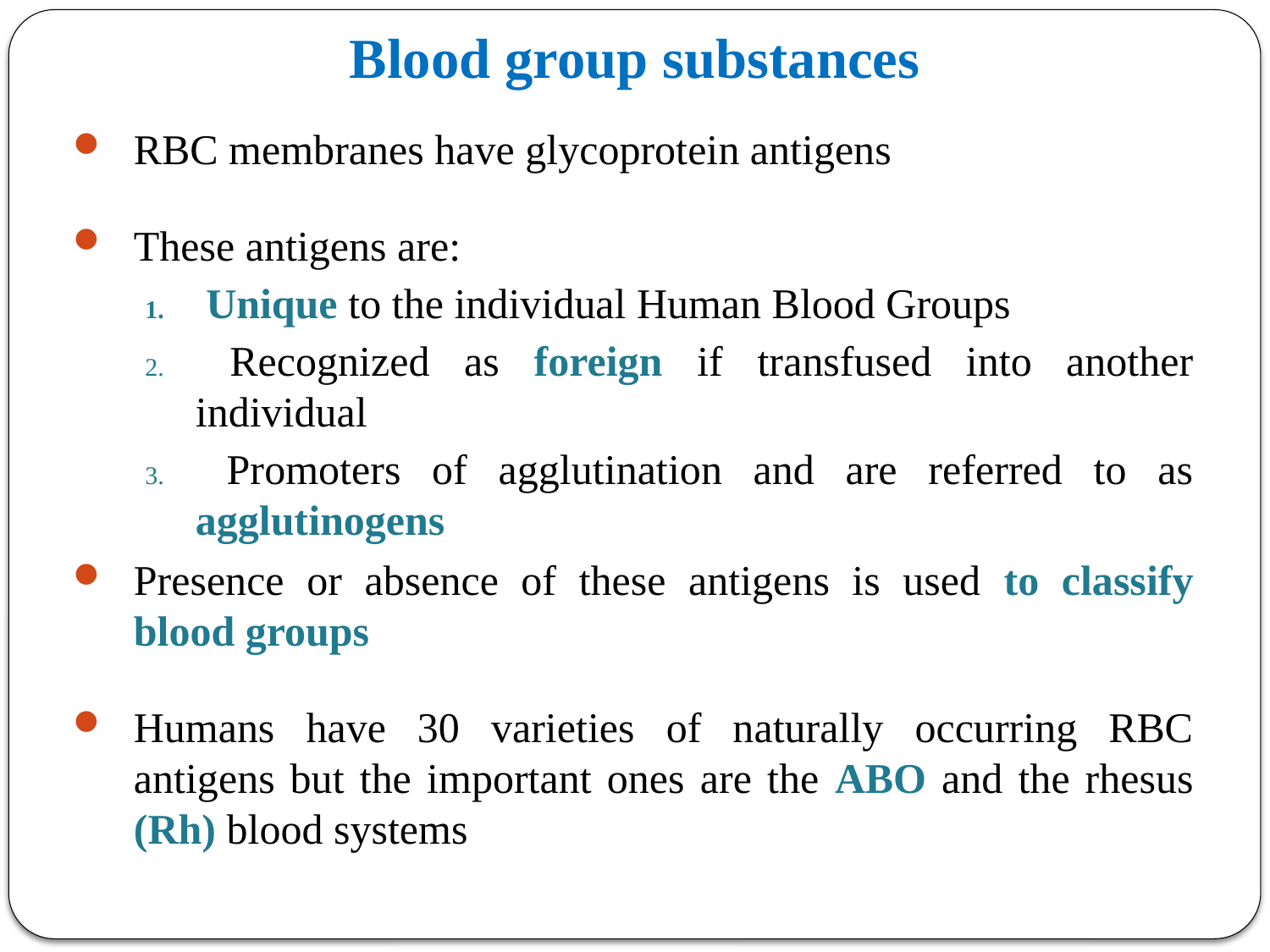

# Blood group substances
RBC membranes have glycoprotein antigens

These antigens are:
 Unique to the individual Human Blood Groups
 Recognized as foreign if transfused into another individual
 Promoters of agglutination and are referred to as agglutinogens
Presence or absence of these antigens is used to classify blood groups

Humans have 30 varieties of naturally occurring RBC antigens but the important ones are the ABO and the rhesus (Rh) blood systems